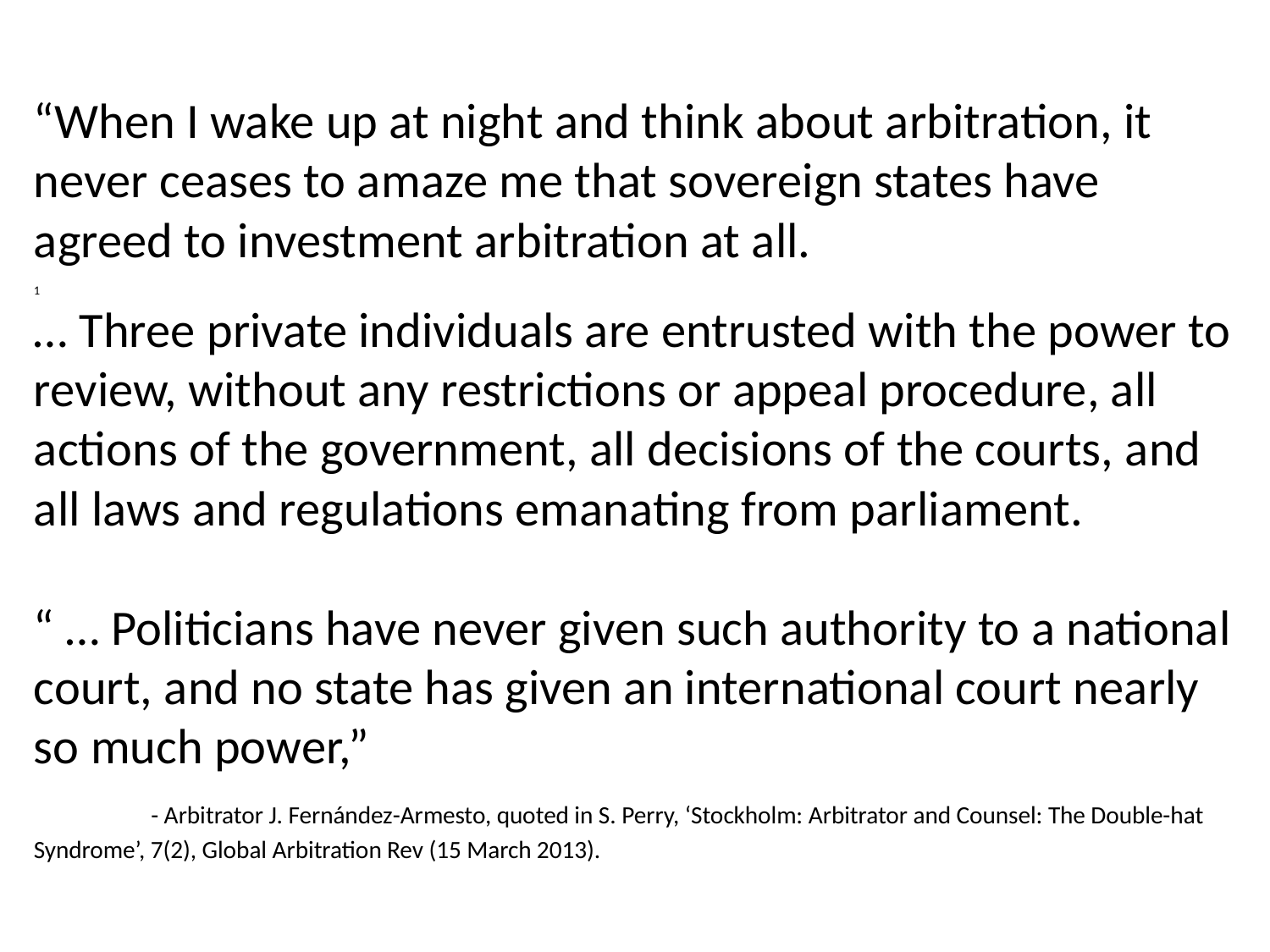

# “When I wake up at night and think about arbitration, it never ceases to amaze me that sovereign states have agreed to investment arbitration at all. 1 … Three private individuals are entrusted with the power to review, without any restrictions or appeal procedure, all actions of the government, all decisions of the courts, and all laws and regulations emanating from parliament. “ … Politicians have never given such authority to a national court, and no state has given an international court nearly so much power,” - Arbitrator J. Fernández-Armesto, quoted in S. Perry, ‘Stockholm: Arbitrator and Counsel: The Double-hat Syndrome’, 7(2), Global Arbitration Rev (15 March 2013).